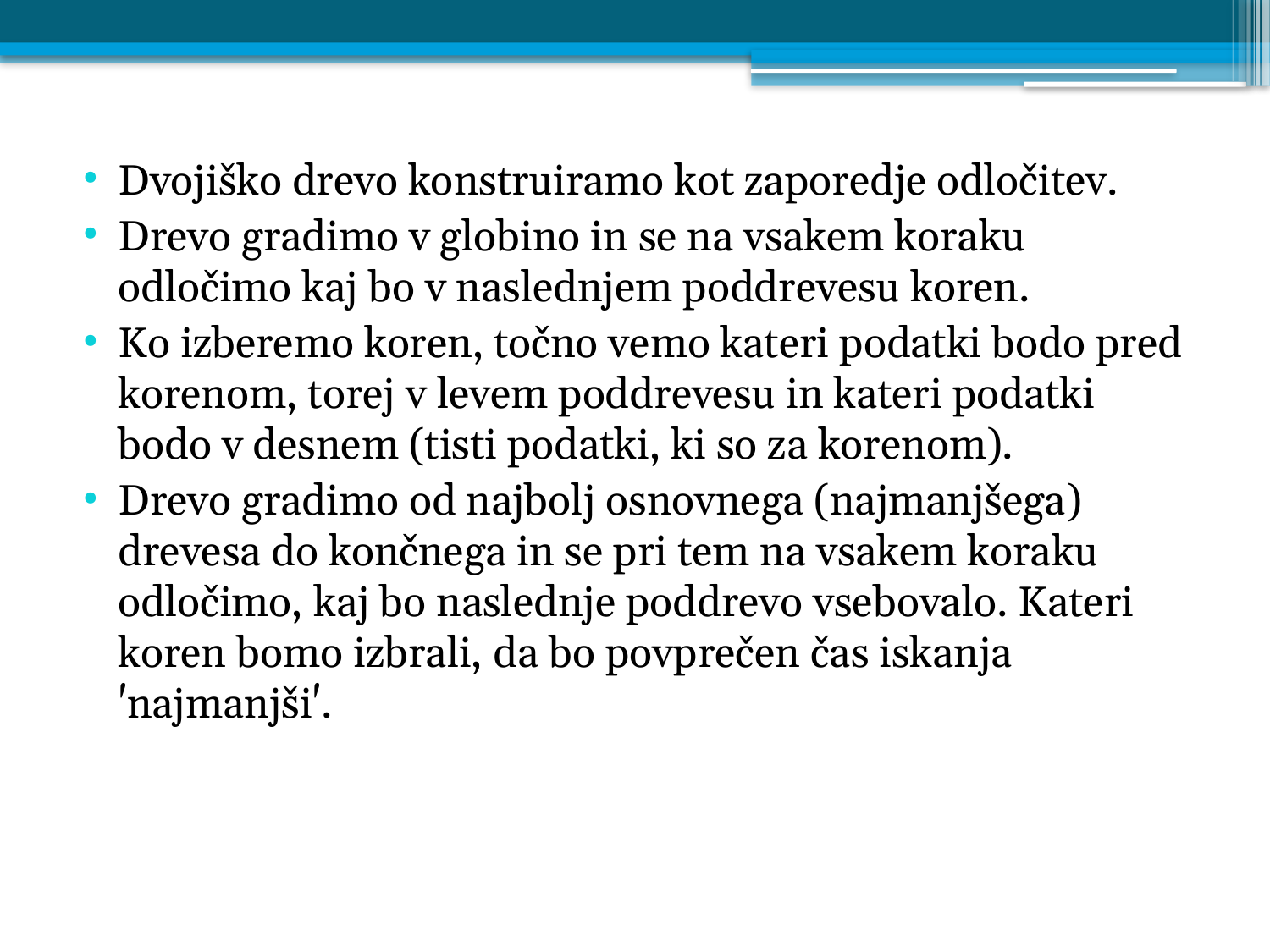

Dvojiško drevo konstruiramo kot zaporedje odločitev.
Drevo gradimo v globino in se na vsakem koraku odločimo kaj bo v naslednjem poddrevesu koren.
Ko izberemo koren, točno vemo kateri podatki bodo pred korenom, torej v levem poddrevesu in kateri podatki bodo v desnem (tisti podatki, ki so za korenom).
Drevo gradimo od najbolj osnovnega (najmanjšega) drevesa do končnega in se pri tem na vsakem koraku odločimo, kaj bo naslednje poddrevo vsebovalo. Kateri koren bomo izbrali, da bo povprečen čas iskanja 'najmanjši'.